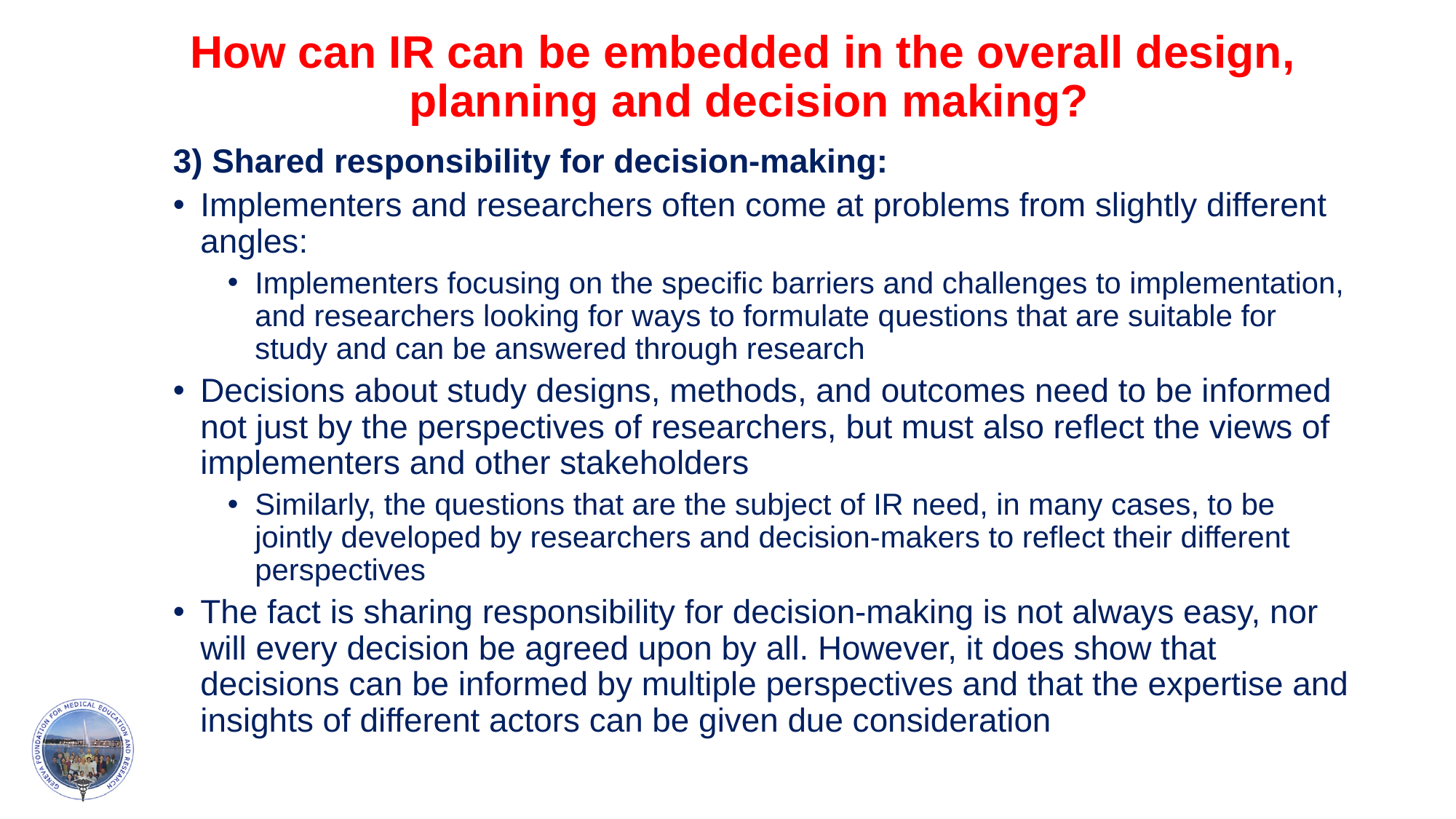

# How can IR can be embedded in the overall design, planning and decision making?
3) Shared responsibility for decision-making:
Implementers and researchers often come at problems from slightly different angles:
Implementers focusing on the specific barriers and challenges to implementation, and researchers looking for ways to formulate questions that are suitable for study and can be answered through research
Decisions about study designs, methods, and outcomes need to be informed not just by the perspectives of researchers, but must also reflect the views of implementers and other stakeholders
Similarly, the questions that are the subject of IR need, in many cases, to be jointly developed by researchers and decision-makers to reflect their different perspectives
The fact is sharing responsibility for decision-making is not always easy, nor will every decision be agreed upon by all. However, it does show that decisions can be informed by multiple perspectives and that the expertise and insights of different actors can be given due consideration